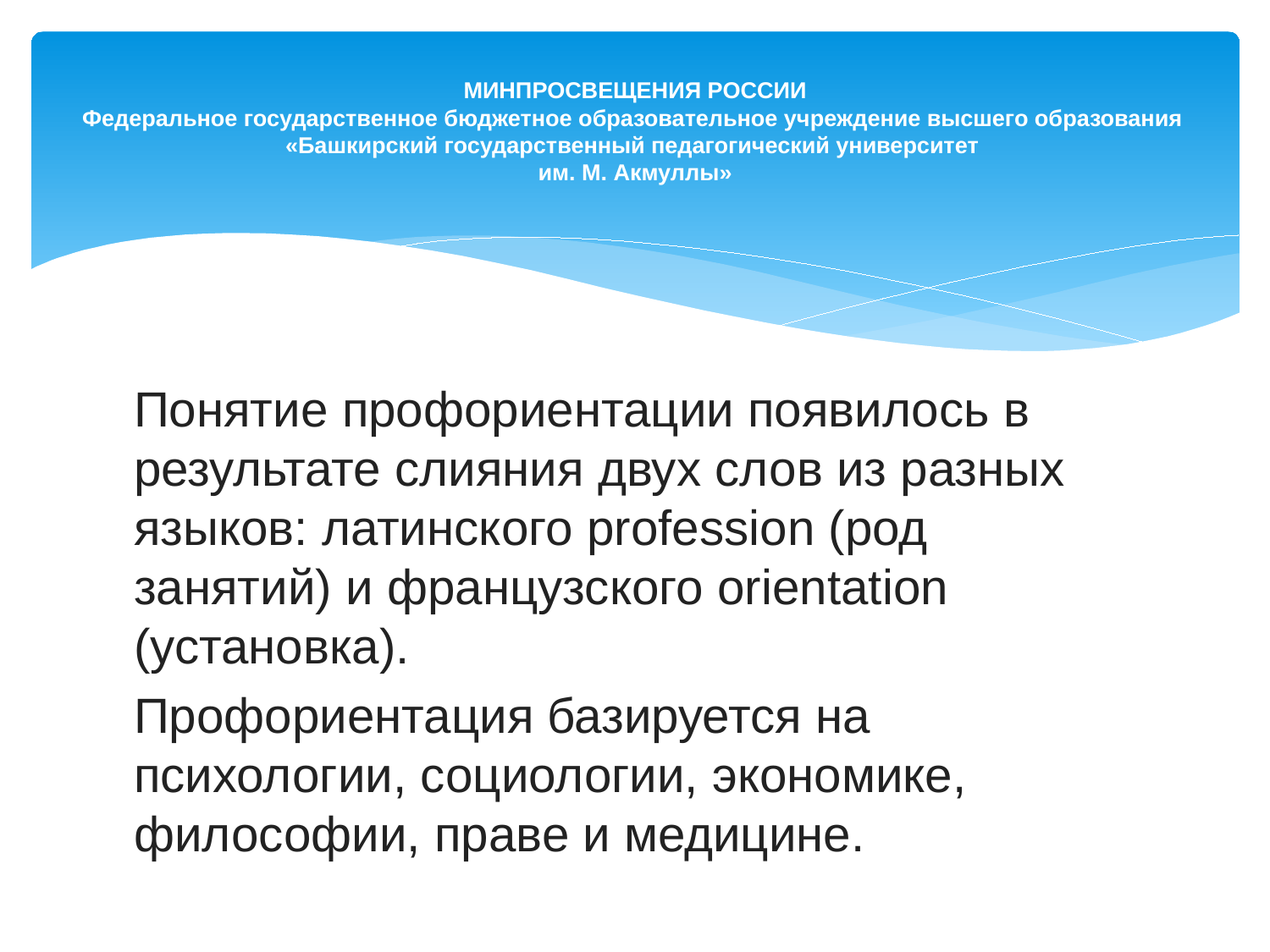

# МИНПРОСВЕЩЕНИЯ РОССИИ Федеральное государственное бюджетное образовательное учреждение высшего образования «Башкирский государственный педагогический университет им. М. Акмуллы»
Понятие профориентации появилось в результате слияния двух слов из разных языков: латинского profession (род занятий) и французского orientation (установка).
Профориентация базируется на психологии, социологии, экономике, философии, праве и медицине.